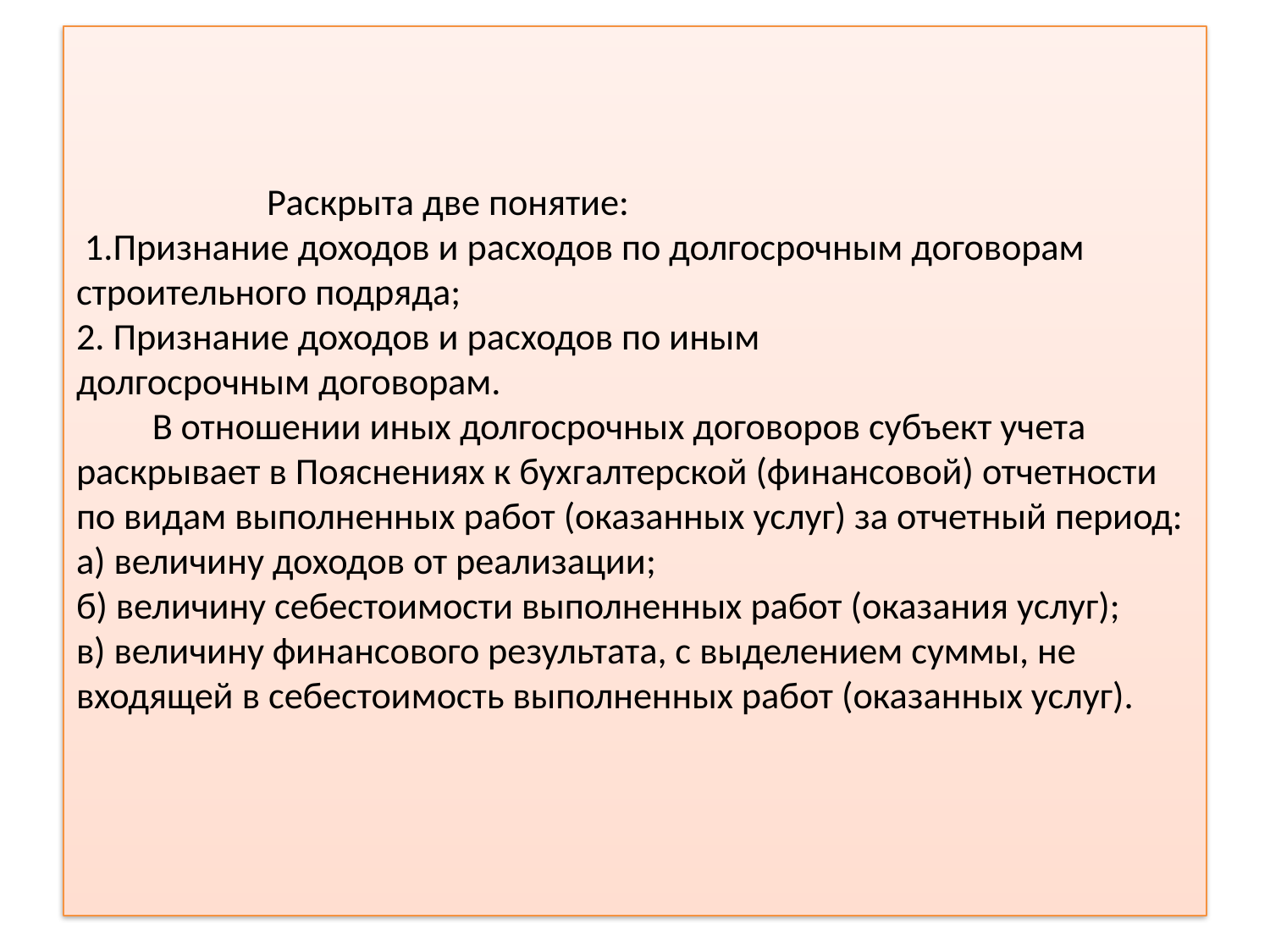

# Раскрыта две понятие: 1.Признание доходов и расходов по долгосрочным договорам  строительного подряда; 2. Признание доходов и расходов по иным долгосрочным договорам. В отношении иных долгосрочных договоров субъект учета раскрывает в Пояснениях к бухгалтерской (финансовой) отчетности по видам выполненных работ (оказанных услуг) за отчетный период: а) величину доходов от реализации; б) величину себестоимости выполненных работ (оказания услуг); в) величину финансового результата, с выделением суммы, не входящей в себестоимость выполненных работ (оказанных услуг).